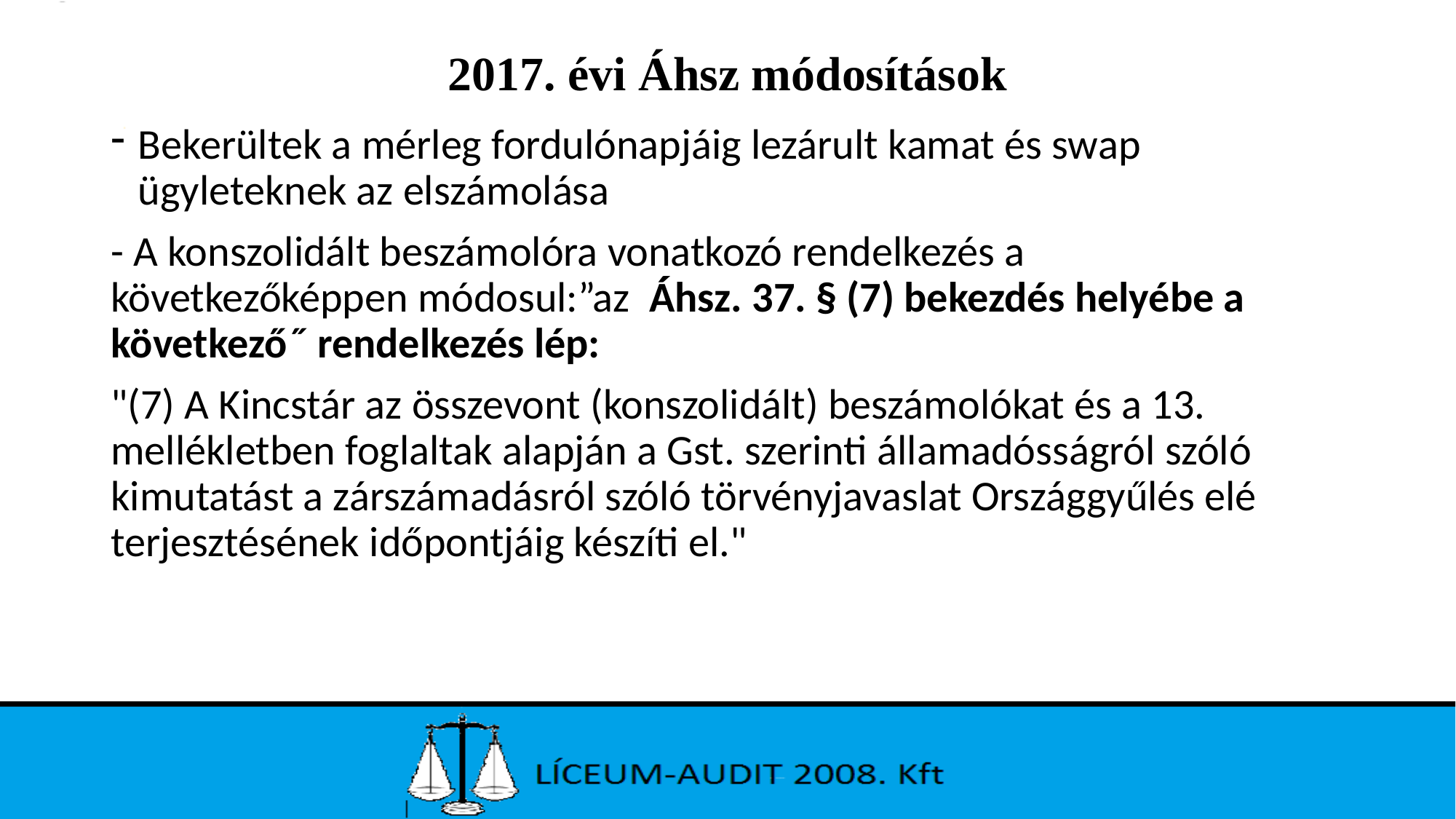

# 2017. évi Áhsz módosítások
Bekerültek a mérleg fordulónapjáig lezárult kamat és swap ügyleteknek az elszámolása
- A konszolidált beszámolóra vonatkozó rendelkezés a következőképpen módosul:”az  Áhsz. 37. § (7) bekezdés helyébe a következő˝ rendelkezés lép:
"(7) A Kincstár az összevont (konszolidált) beszámolókat és a 13. mellékletben foglaltak alapján a Gst. szerinti államadósságról szóló kimutatást a zárszámadásról szóló törvényjavaslat Országgyűlés elé terjesztésének időpontjáig készíti el."